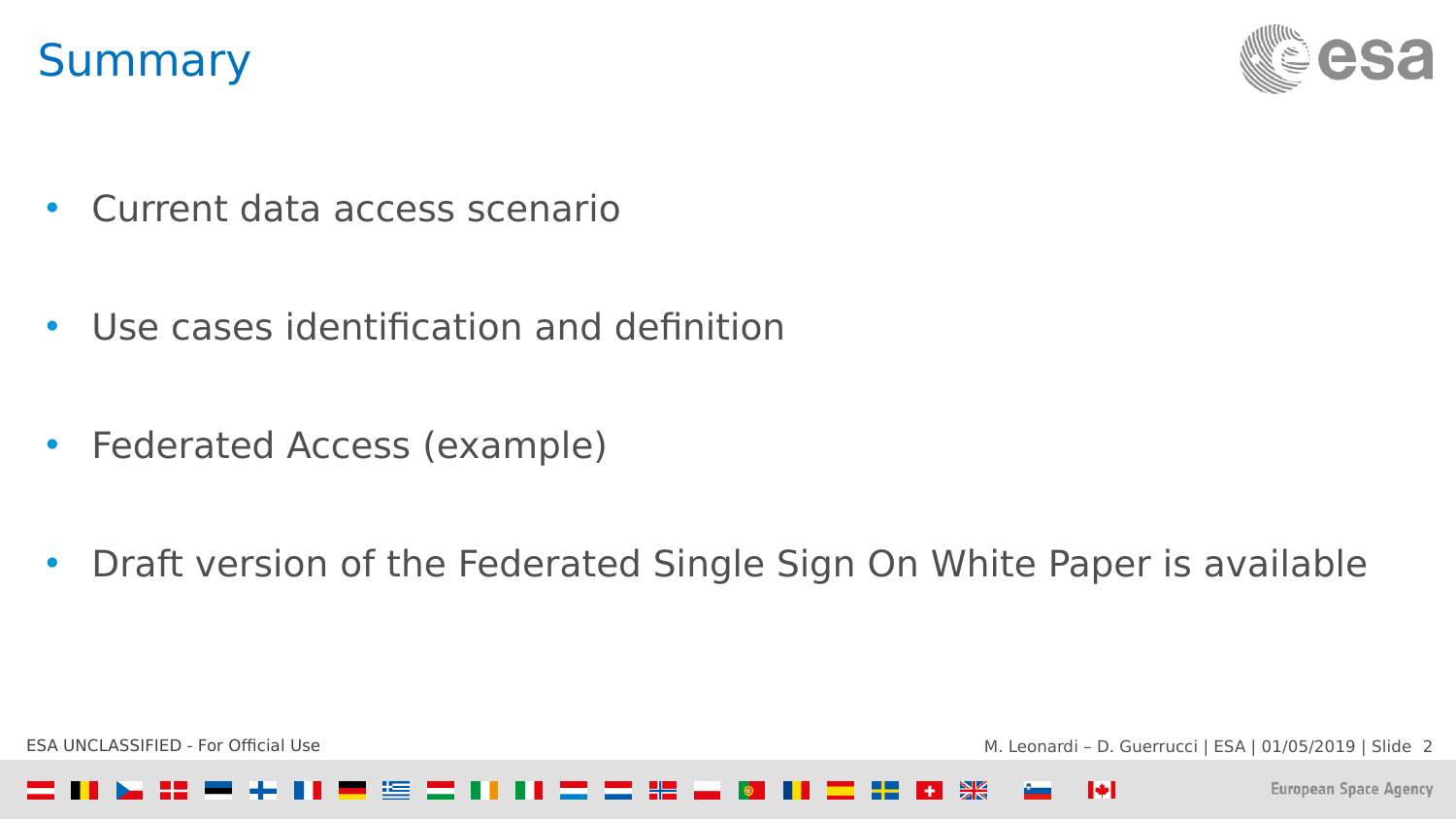

# Summary
Current data access scenario

Use cases identification and definition

Federated Access (example)

Draft version of the Federated Single Sign On White Paper is available